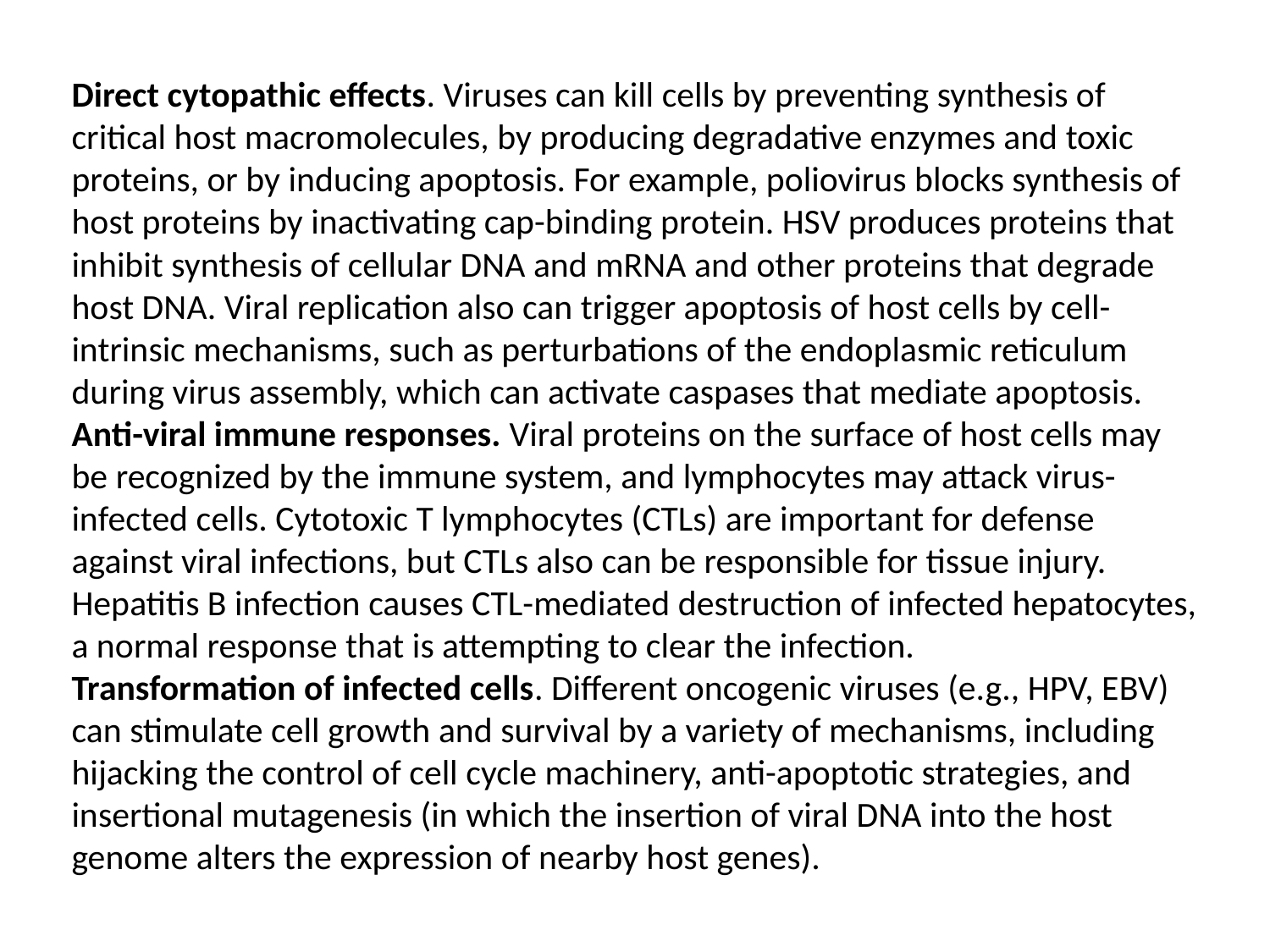

Direct cytopathic effects. Viruses can kill cells by preventing synthesis of critical host macromolecules, by producing degradative enzymes and toxic proteins, or by inducing apoptosis. For example, poliovirus blocks synthesis of host proteins by inactivating cap-binding protein. HSV produces proteins that inhibit synthesis of cellular DNA and mRNA and other proteins that degrade host DNA. Viral replication also can trigger apoptosis of host cells by cell-intrinsic mechanisms, such as perturbations of the endoplasmic reticulum during virus assembly, which can activate caspases that mediate apoptosis.
Anti-viral immune responses. Viral proteins on the surface of host cells may be recognized by the immune system, and lymphocytes may attack virus-infected cells. Cytotoxic T lymphocytes (CTLs) are important for defense against viral infections, but CTLs also can be responsible for tissue injury. Hepatitis B infection causes CTL-mediated destruction of infected hepatocytes, a normal response that is attempting to clear the infection.
Transformation of infected cells. Different oncogenic viruses (e.g., HPV, EBV) can stimulate cell growth and survival by a variety of mechanisms, including hijacking the control of cell cycle machinery, anti-apoptotic strategies, and insertional mutagenesis (in which the insertion of viral DNA into the host genome alters the expression of nearby host genes).